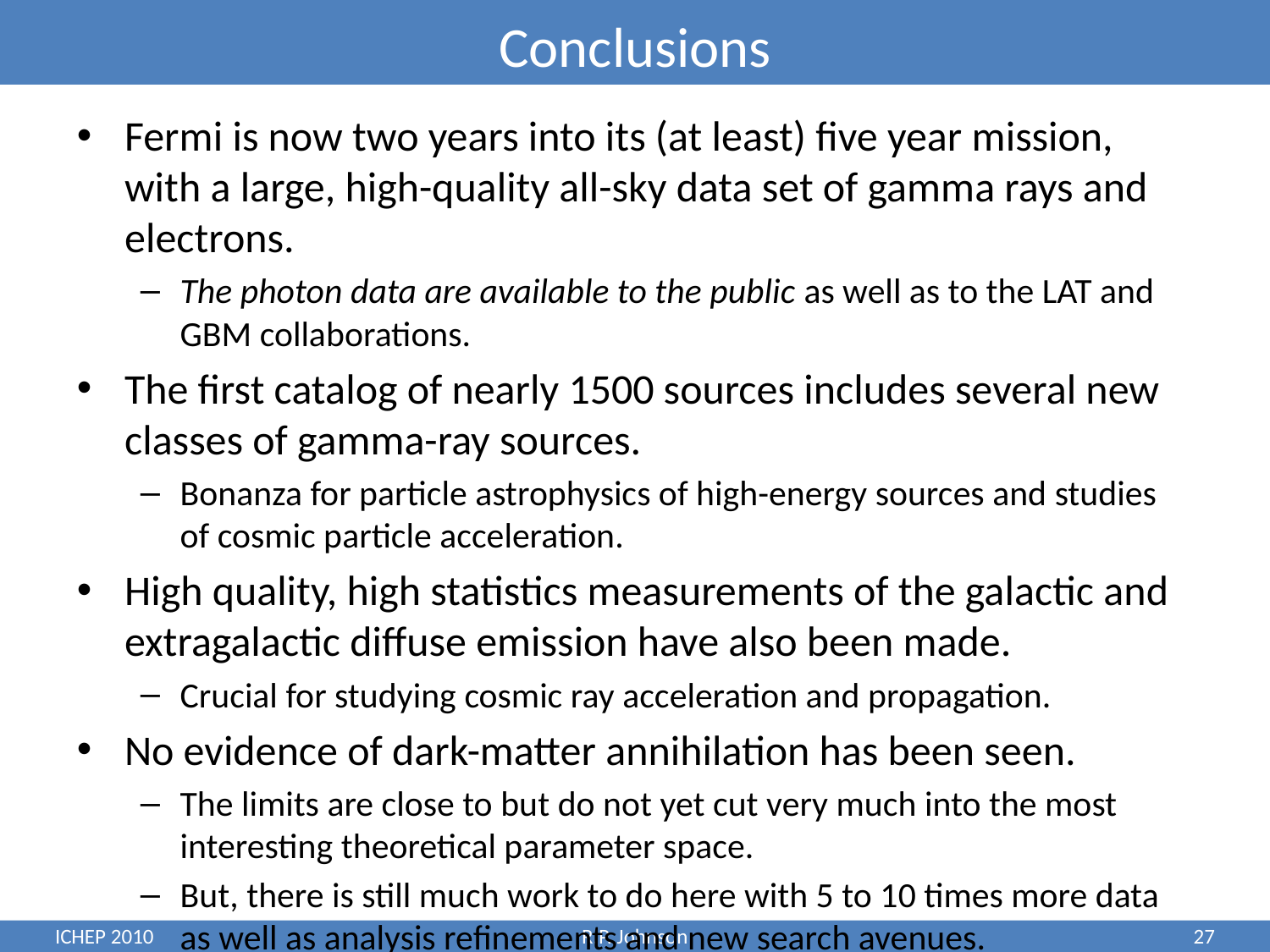

# Conclusions
Fermi is now two years into its (at least) five year mission, with a large, high-quality all-sky data set of gamma rays and electrons.
The photon data are available to the public as well as to the LAT and GBM collaborations.
The first catalog of nearly 1500 sources includes several new classes of gamma-ray sources.
Bonanza for particle astrophysics of high-energy sources and studies of cosmic particle acceleration.
High quality, high statistics measurements of the galactic and extragalactic diffuse emission have also been made.
Crucial for studying cosmic ray acceleration and propagation.
No evidence of dark-matter annihilation has been seen.
The limits are close to but do not yet cut very much into the most interesting theoretical parameter space.
But, there is still much work to do here with 5 to 10 times more data as well as analysis refinements and new search avenues.

ICHEP 2010
R.P. Johnson
27